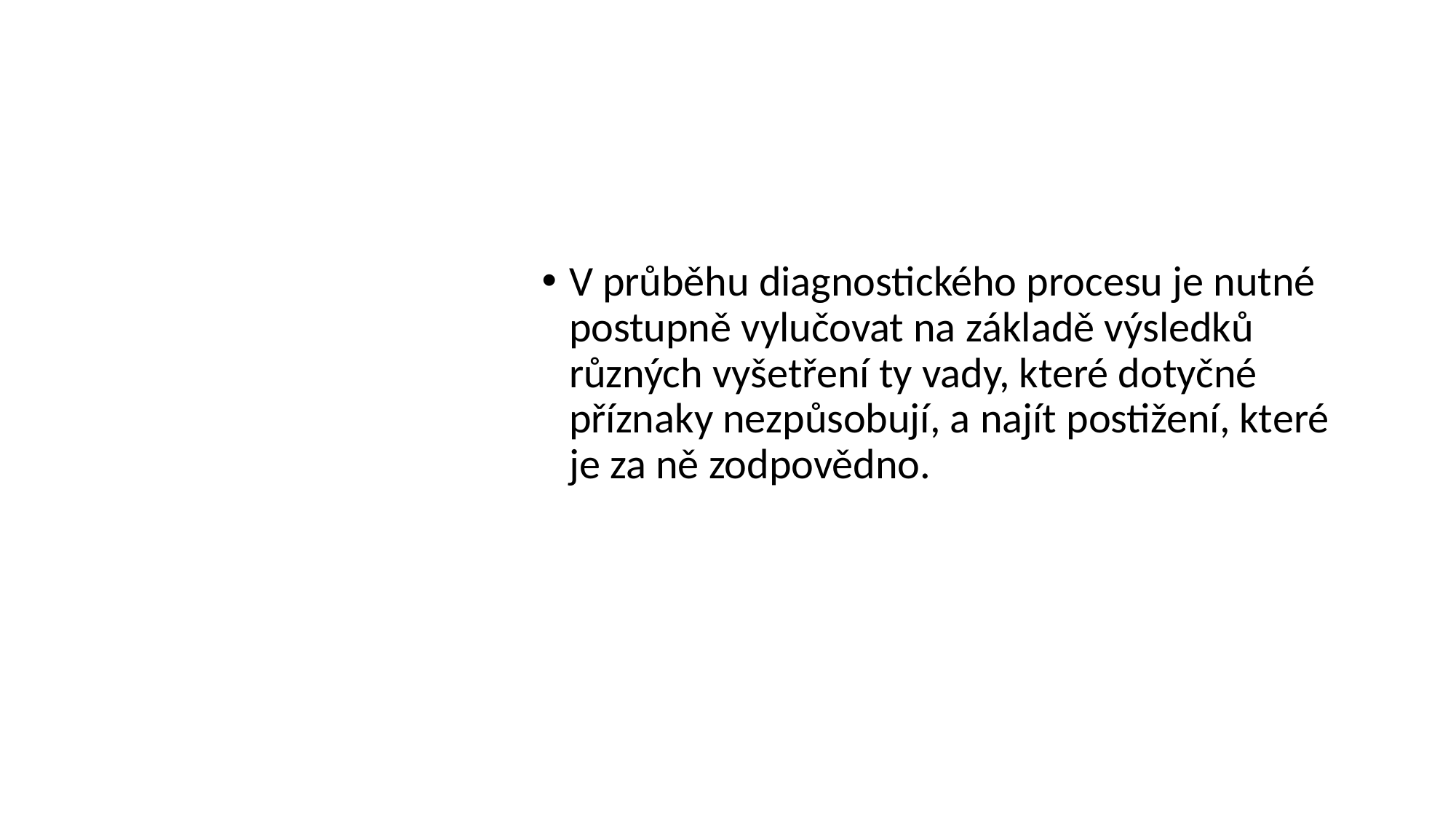

V průběhu diagnostického procesu je nutné postupně vylučovat na základě výsledků různých vyšetření ty vady, které dotyčné příznaky nezpůsobují, a najít postižení, které je za ně zodpovědno.

# Diferenciální diagnostika